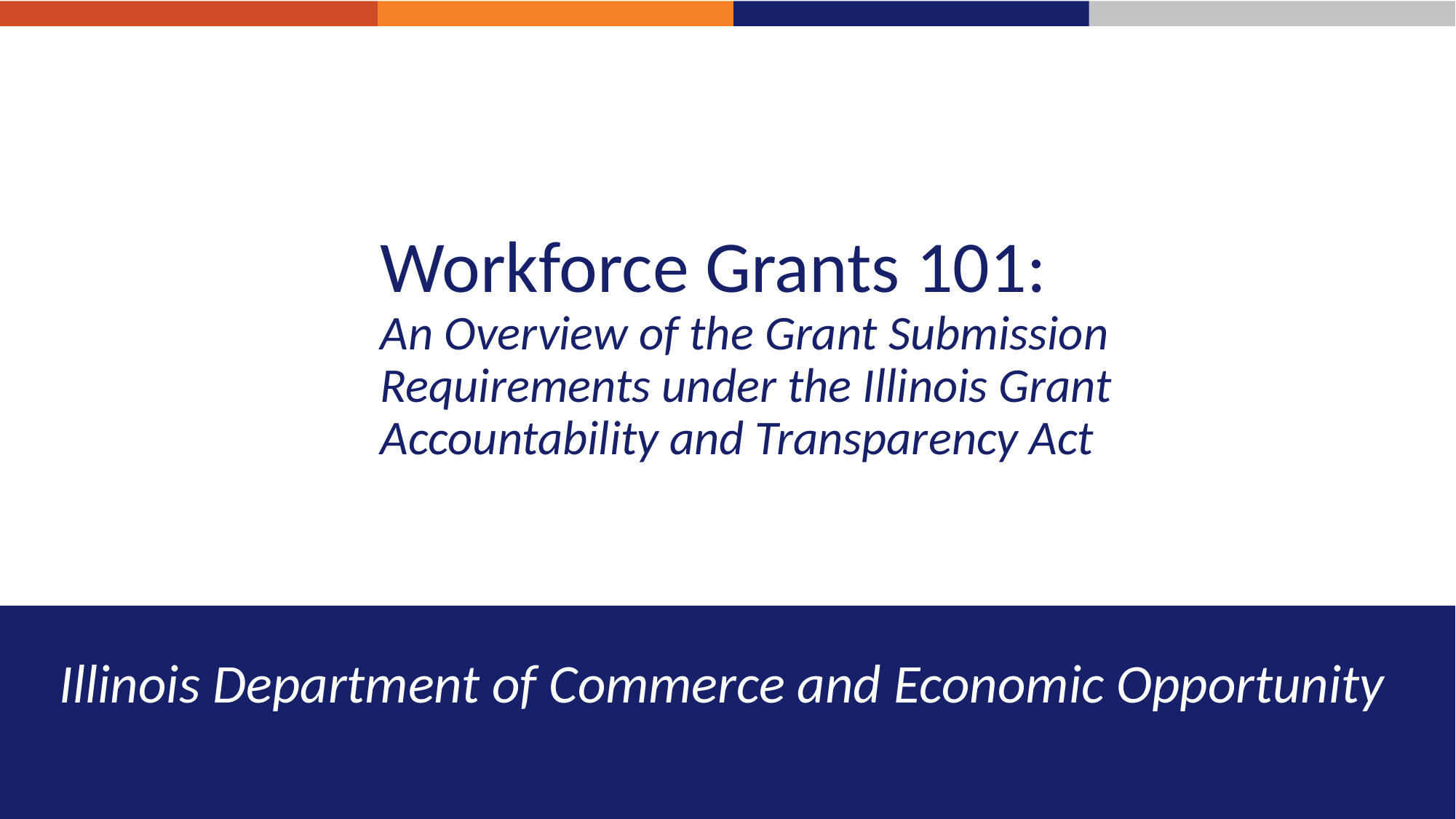

# Workforce Grants 101: An Overview of the Grant Submission Requirements under the Illinois Grant Accountability and Transparency Act
Illinois Department of Commerce and Economic Opportunity